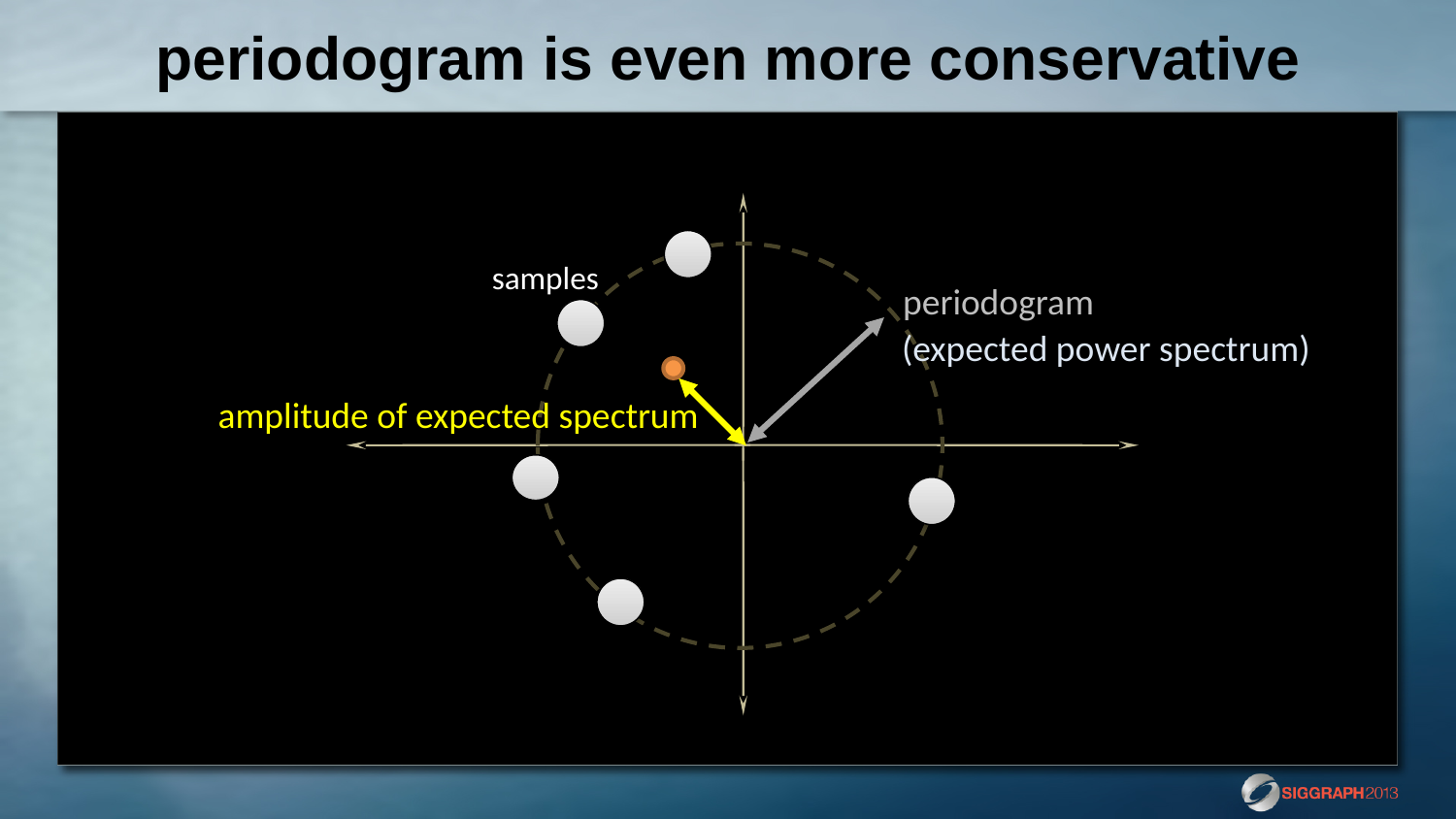

# periodogram is even more conservative

samples
periodogram

(expected power spectrum)

amplitude of expected spectrum